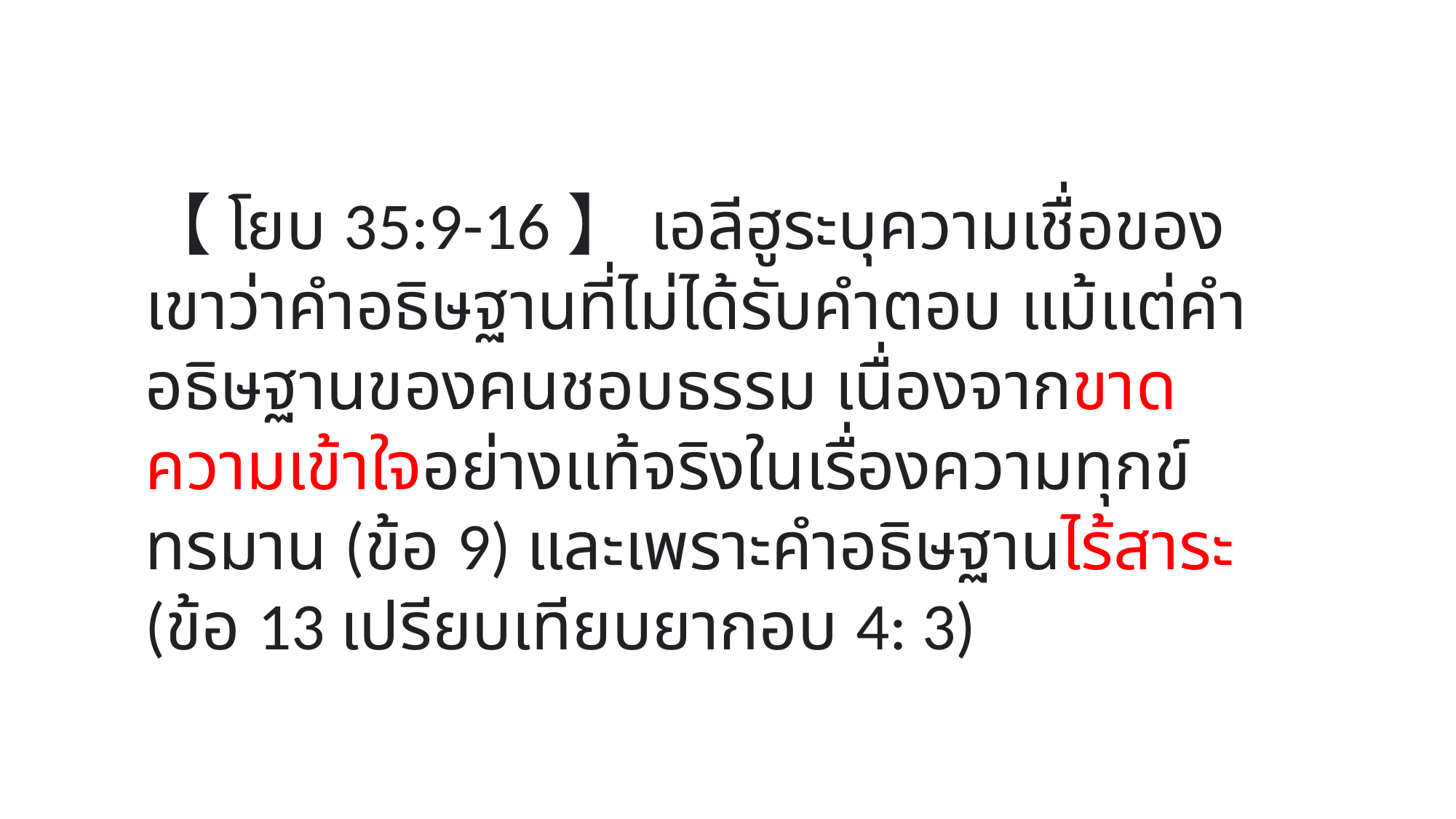

【โยบ 35:9-16】เอลีฮูระบุความเชื่อของเขาว่าคำอธิษฐานที่ไม่ได้รับคำตอบ แม้แต่คำอธิษฐานของคนชอบธรรม เนื่องจากขาดความเข้าใจอย่างแท้จริงในเรื่องความทุกข์ทรมาน (ข้อ 9) และเพราะคำอธิษฐานไร้สาระ (ข้อ 13 เปรียบเทียบยากอบ 4: 3)